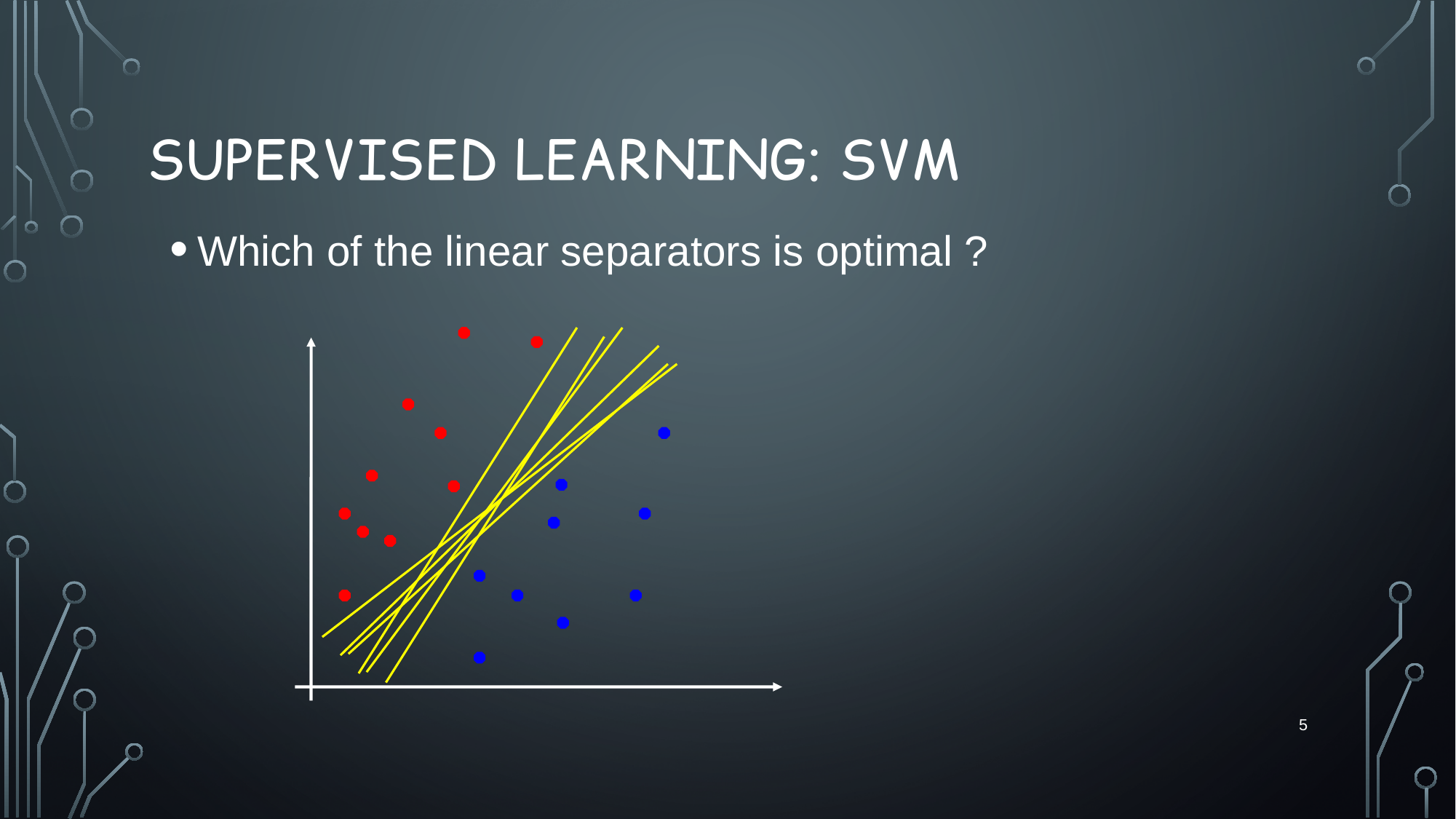

# Supervised Learning: SVM
Which of the linear separators is optimal ?

5